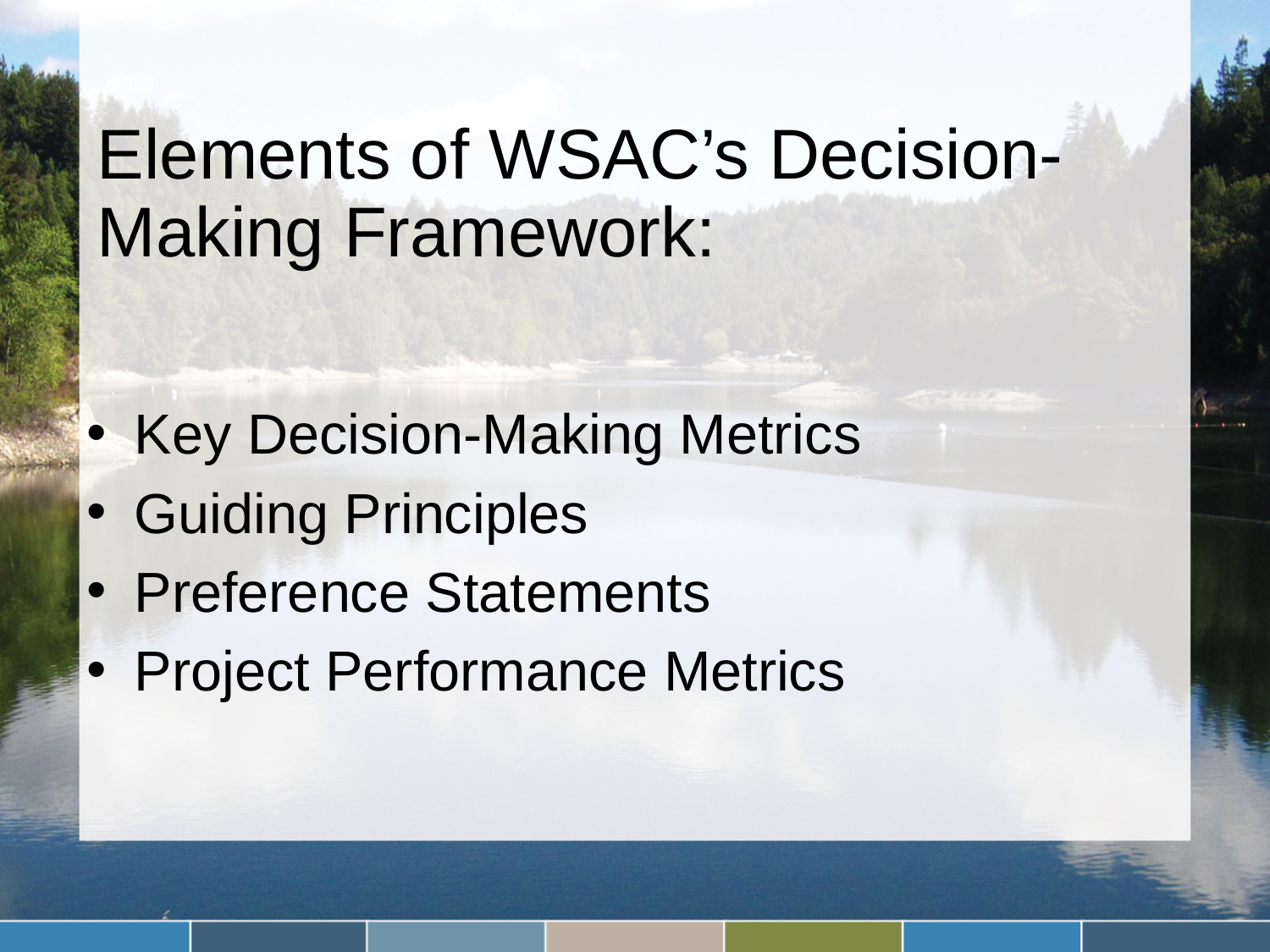

# Elements of WSAC’s Decision-Making Framework:
Key Decision-Making Metrics
Guiding Principles
Preference Statements
Project Performance Metrics